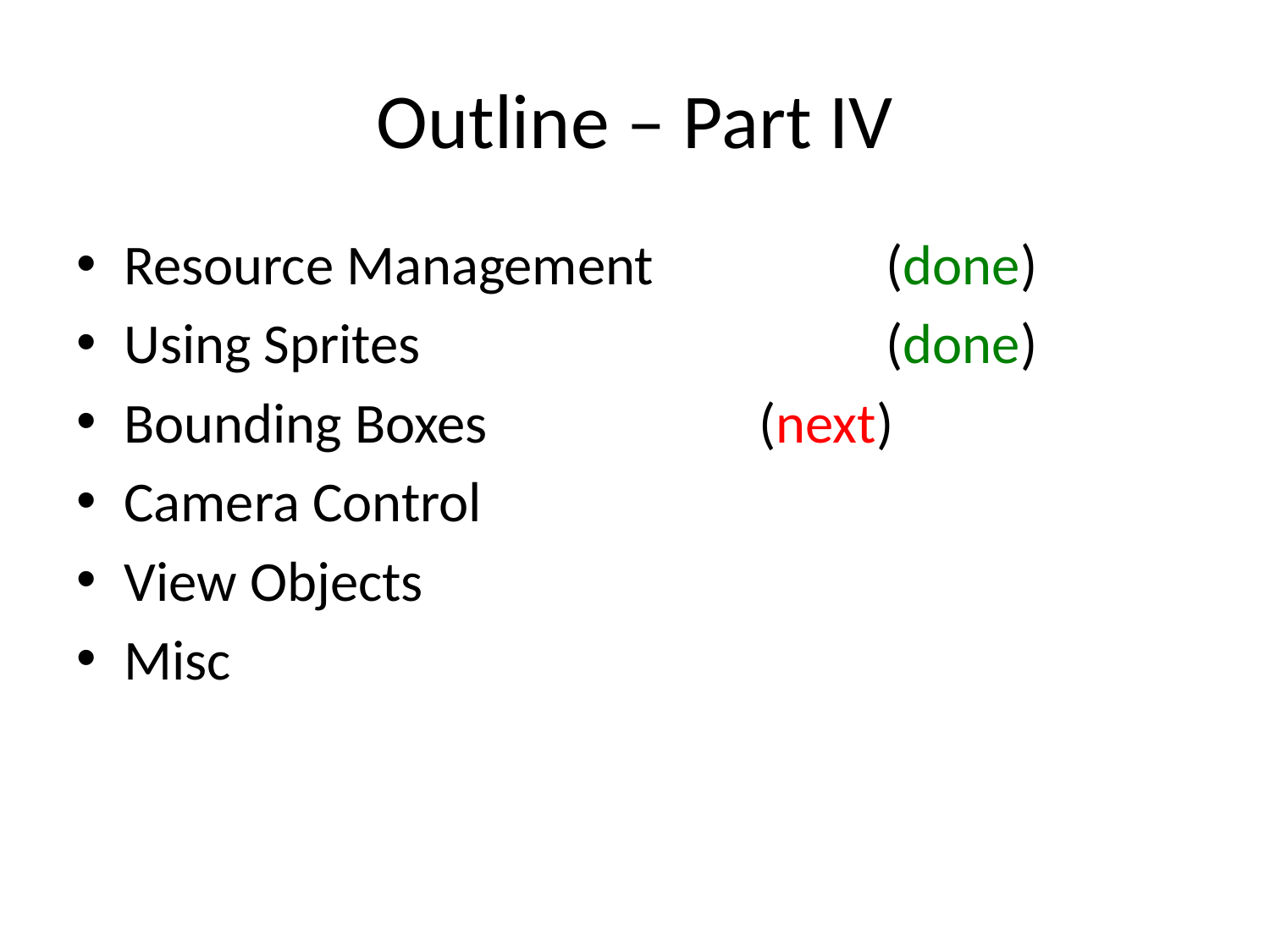

# Outline – Part IV
Resource Management		(done)
Using Sprites				(done)
Bounding Boxes			(next)
Camera Control
View Objects
Misc